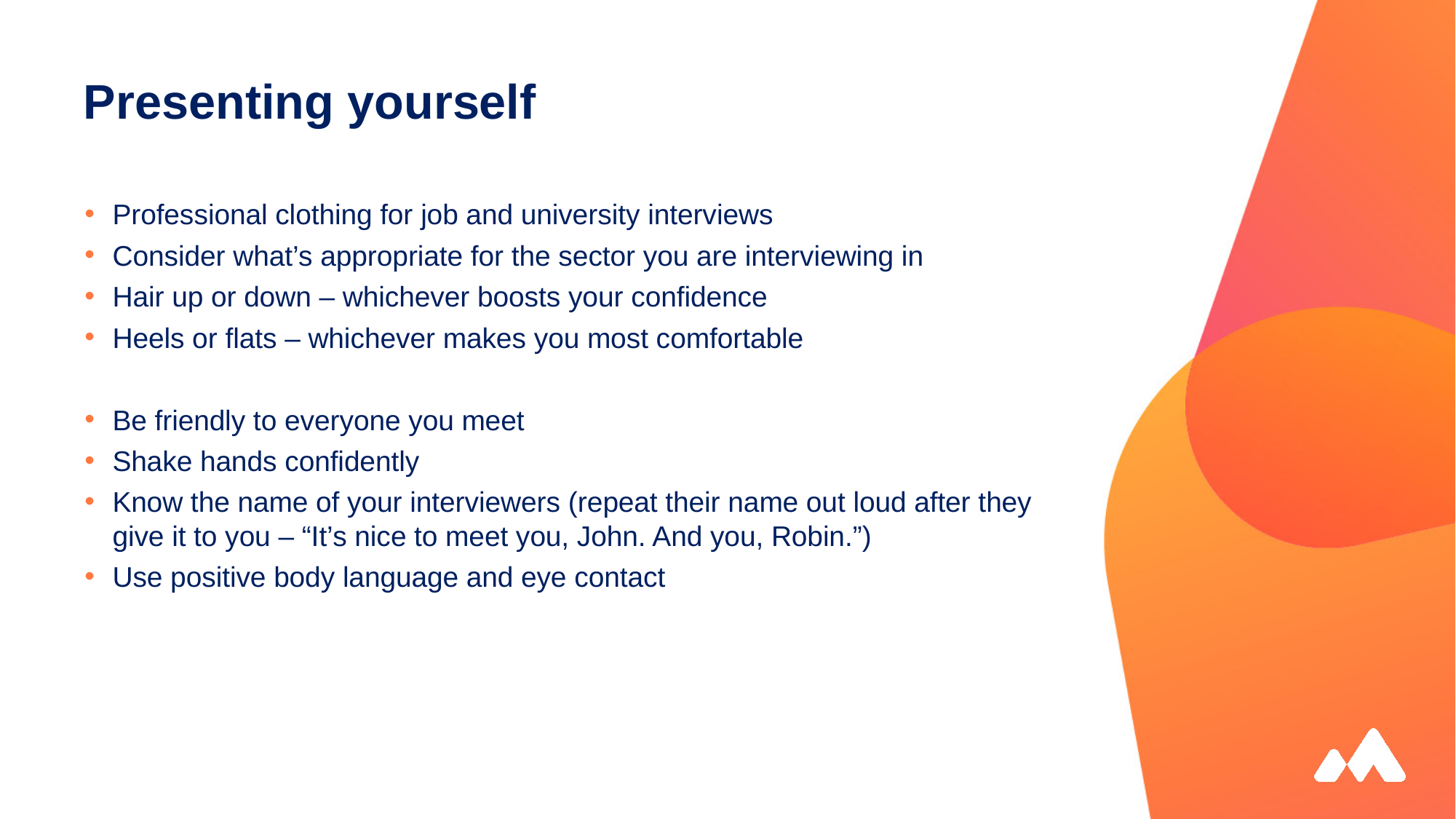

# Presenting yourself
Professional clothing for job and university interviews
Consider what’s appropriate for the sector you are interviewing in
Hair up or down – whichever boosts your confidence
Heels or flats – whichever makes you most comfortable

Be friendly to everyone you meet
Shake hands confidently
Know the name of your interviewers (repeat their name out loud after they give it to you – “It’s nice to meet you, John. And you, Robin.”)
Use positive body language and eye contact